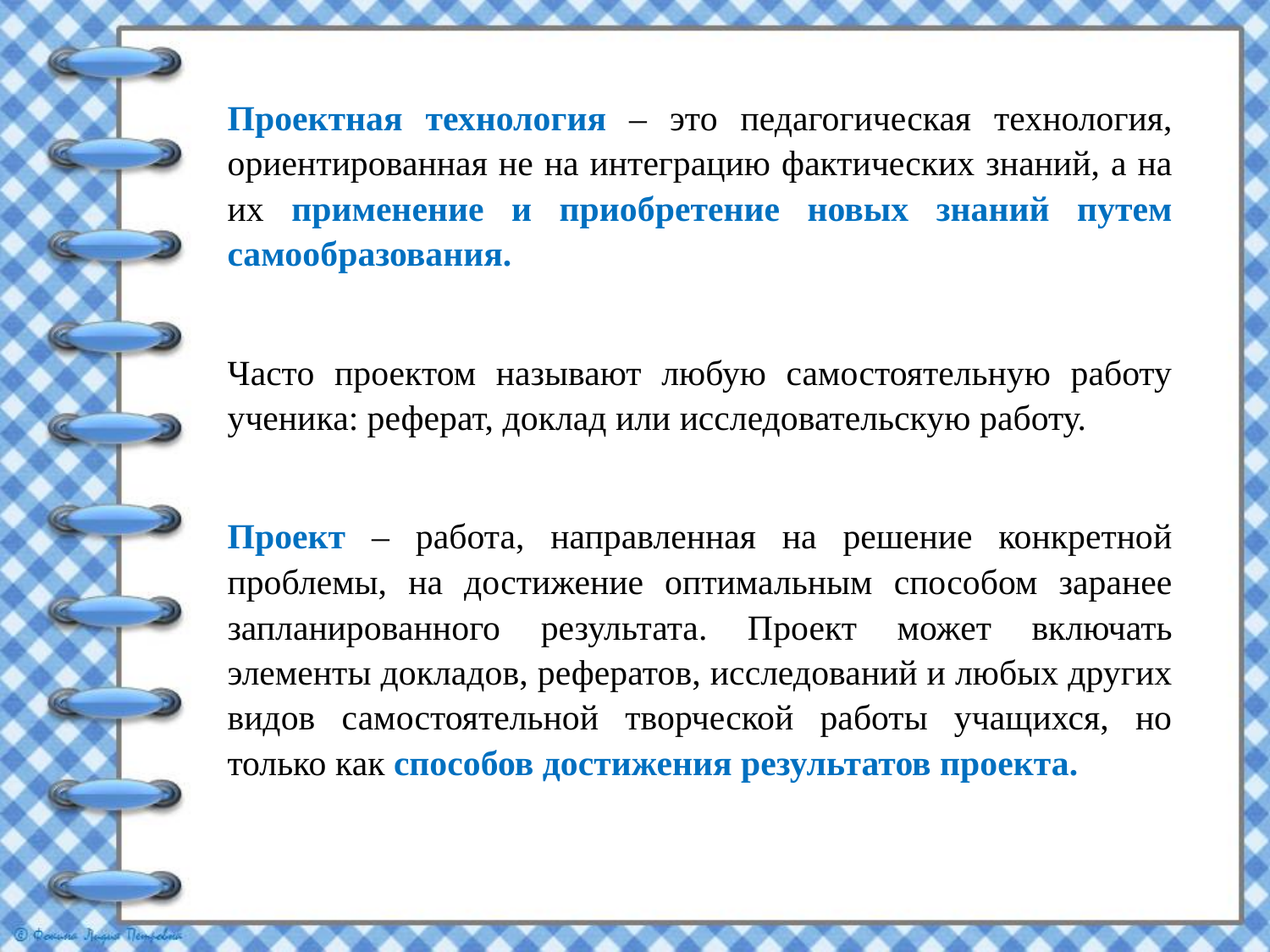

Проектная технология – это педагогическая технология, ориентированная не на интеграцию фактических знаний, а на их применение и приобретение новых знаний путем самообразования.

Часто проектом называют любую самостоятельную работу ученика: реферат, доклад или исследовательскую работу.

Проект – работа, направленная на решение конкретной проблемы, на достижение оптимальным способом заранее запланированного результата. Проект может включать элементы докладов, рефератов, исследований и любых других видов самостоятельной творческой работы учащихся, но только как способов достижения результатов проекта.